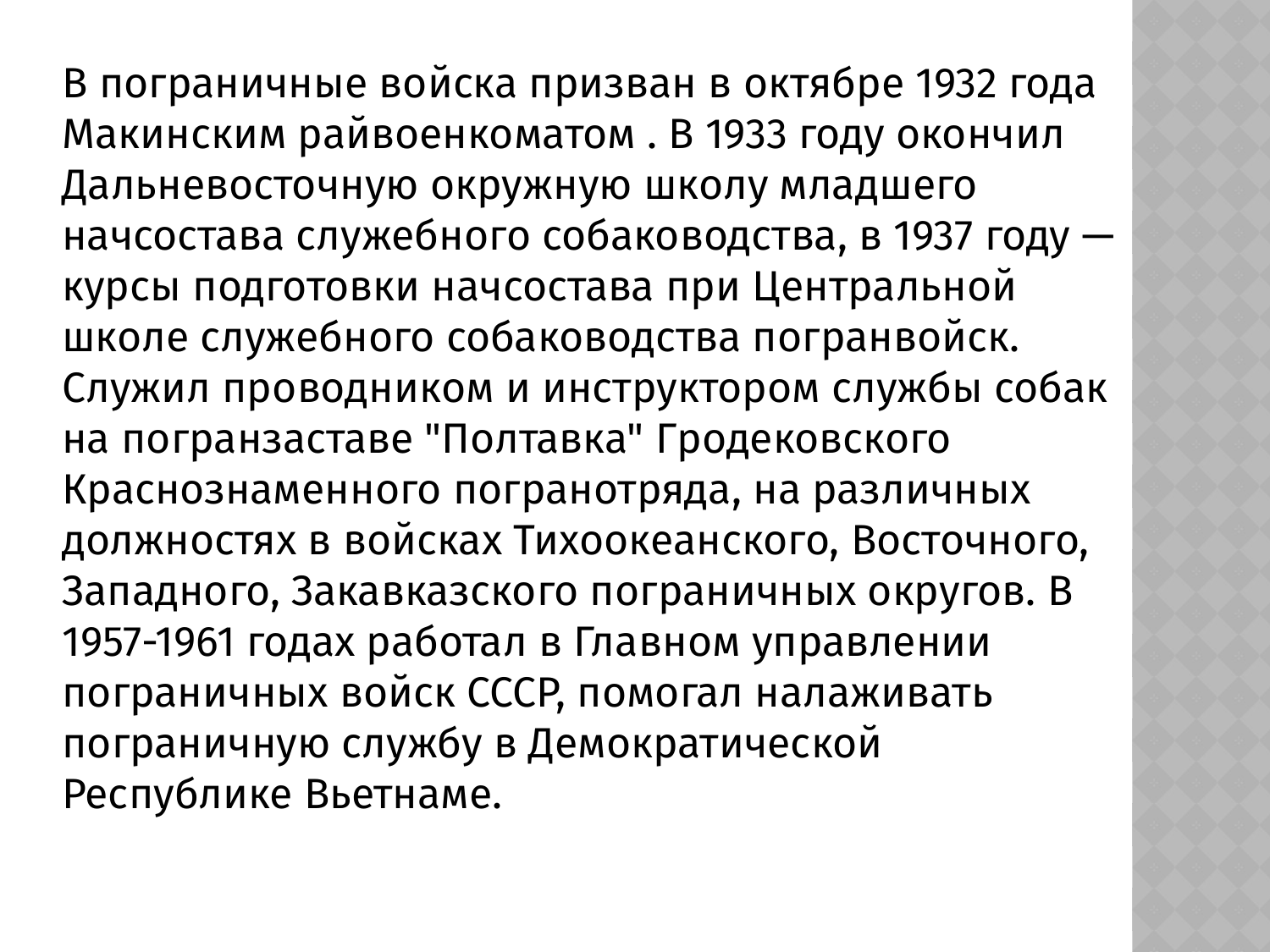

В пограничные войска призван в октябре 1932 года Макинским райвоенкоматом . В 1933 году окончил Дальневосточную окружную школу младшего начсостава служебного собаководства, в 1937 году — курсы подготовки начсостава при Центральной школе служебного собаководства погранвойск. Служил проводником и инструктором службы собак на погранзаставе "Полтавка" Гродековского Краснознаменного погранотряда, на различных должностях в войсках Тихоокеанского, Восточного, Западного, Закавказского пограничных округов. В 1957-1961 годах работал в Главном управлении пограничных войск СССР, помогал налаживать пограничную службу в Демократической Республике Вьетнаме.